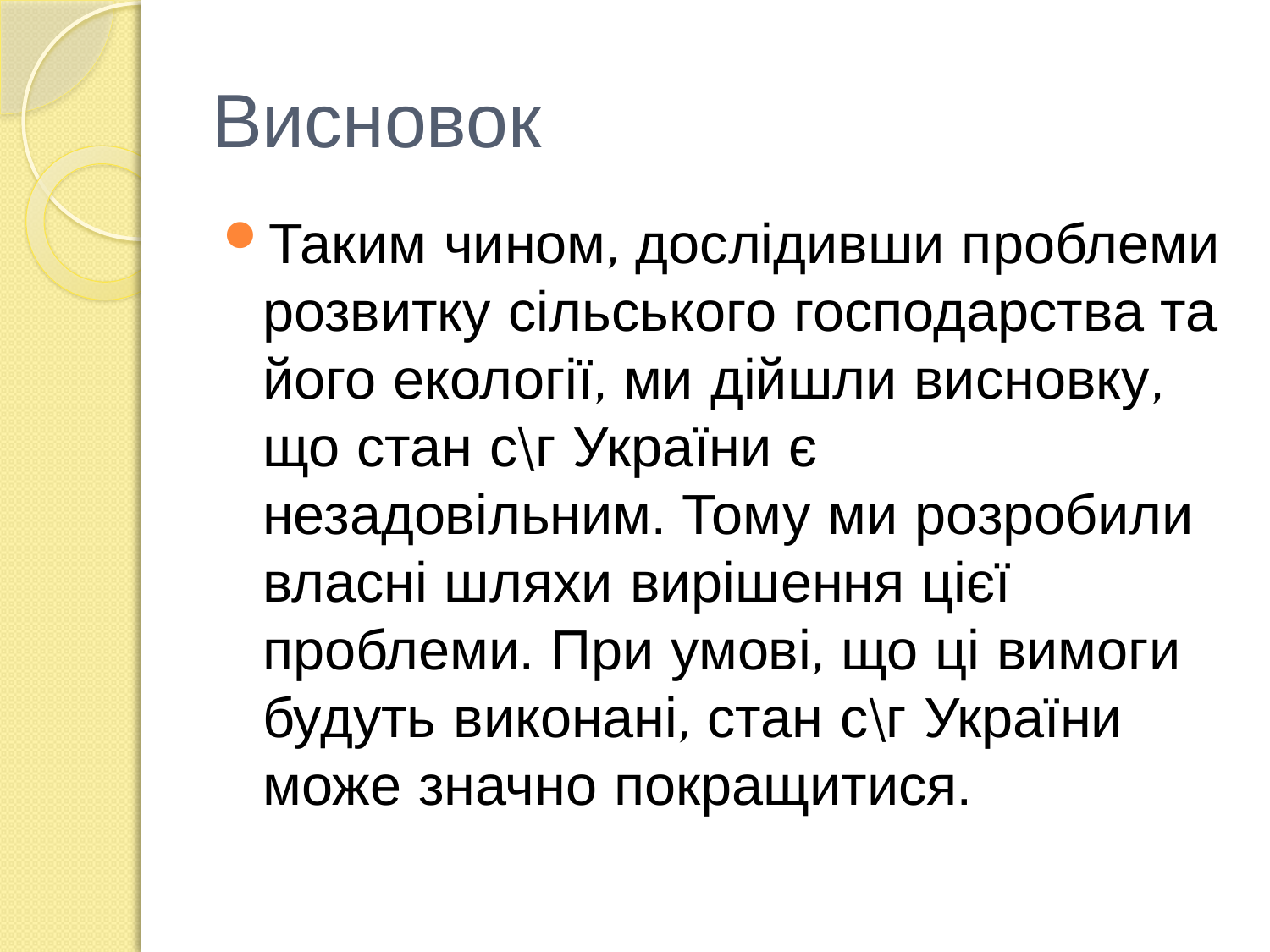

# Висновок
Таким чином, дослідивши проблеми розвитку сільського господарства та його екології, ми дійшли висновку, що стан с\г України є незадовільним. Тому ми розробили власні шляхи вирішення цієї проблеми. При умові, що ці вимоги будуть виконані, стан с\г України може значно покращитися.